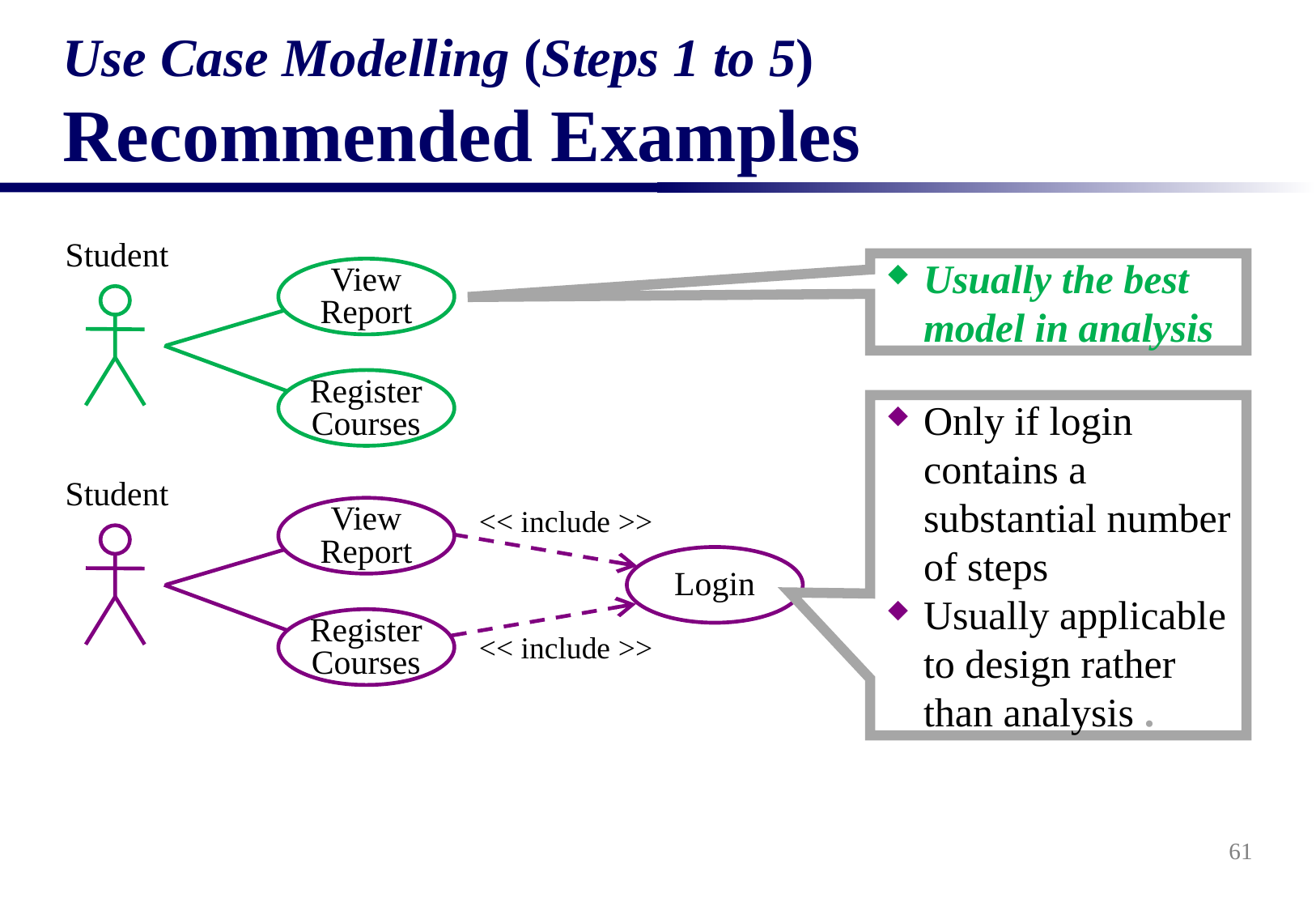

# Use Case Modelling (Steps 1 to 5) Recommended Examples
Student

View
Report

Register
Courses
Usually the best model in analysis
Only if login contains a substantial number of steps
Usually applicable to design rather than analysis .
Student
<< include >>

View
Report

Login

Register
Courses
<< include >>
61